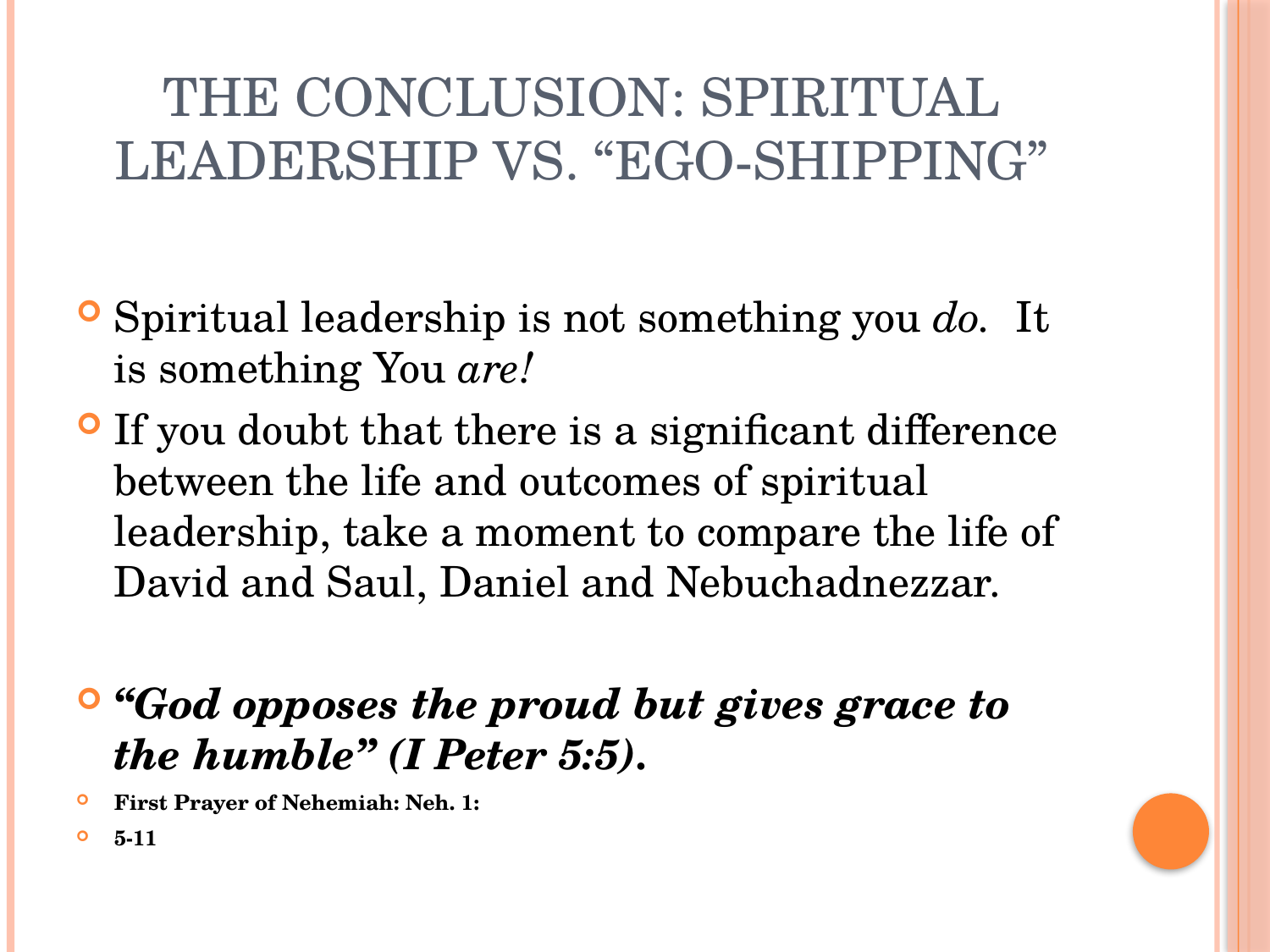

# The Conclusion: Spiritual leadership Vs. “Ego-shipping”

Spiritual leadership is not something you do.  It is something You are!
If you doubt that there is a significant difference between the life and outcomes of spiritual leadership, take a moment to compare the life of David and Saul, Daniel and Nebuchadnezzar.

“God opposes the proud but gives grace to the humble” (I Peter 5:5).
First Prayer of Nehemiah: Neh. 1:
5-11